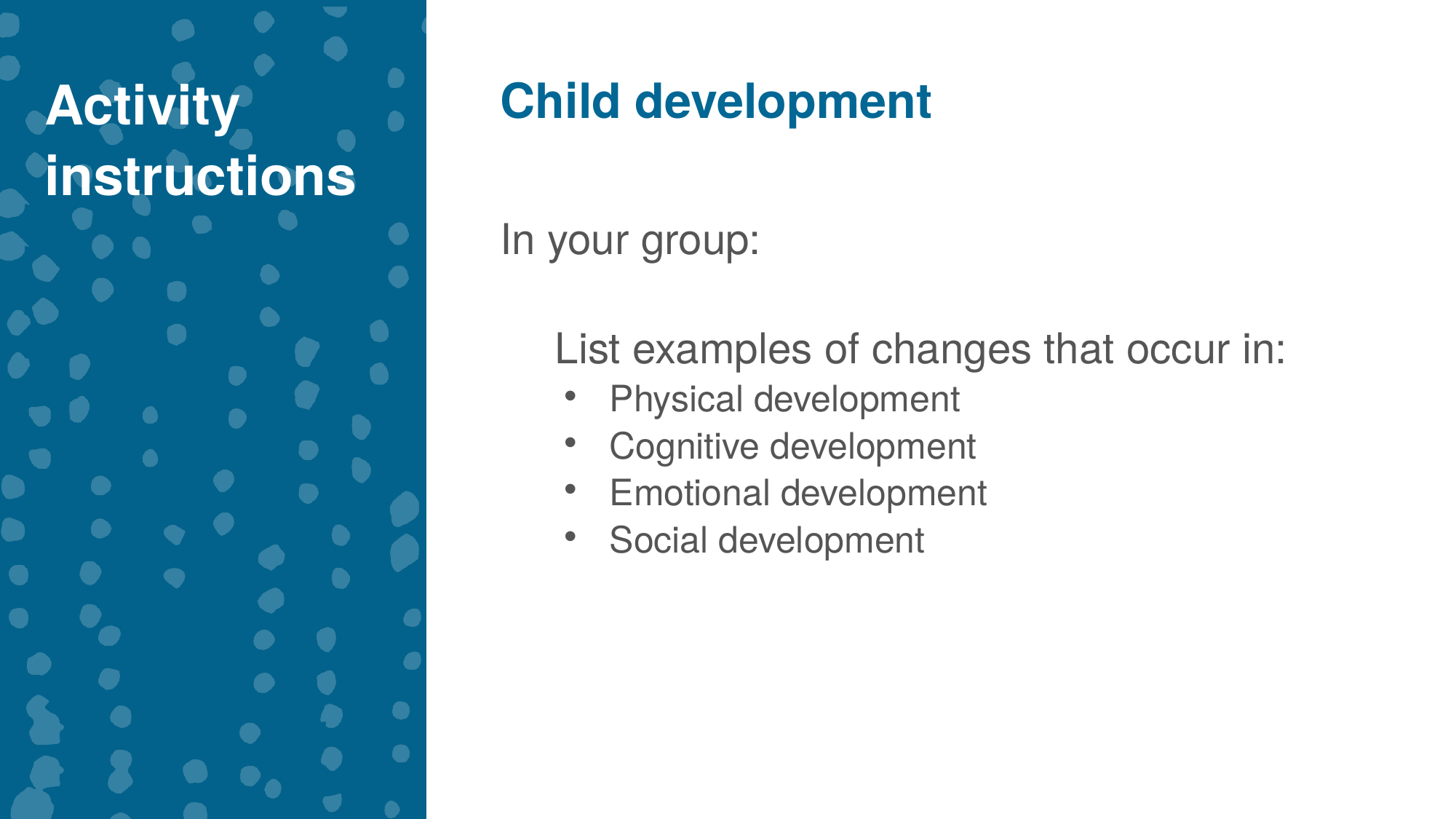

Activity instructions
Child development
In your group:

List examples of changes that occur in:
Physical development
Cognitive development
Emotional development
Social development